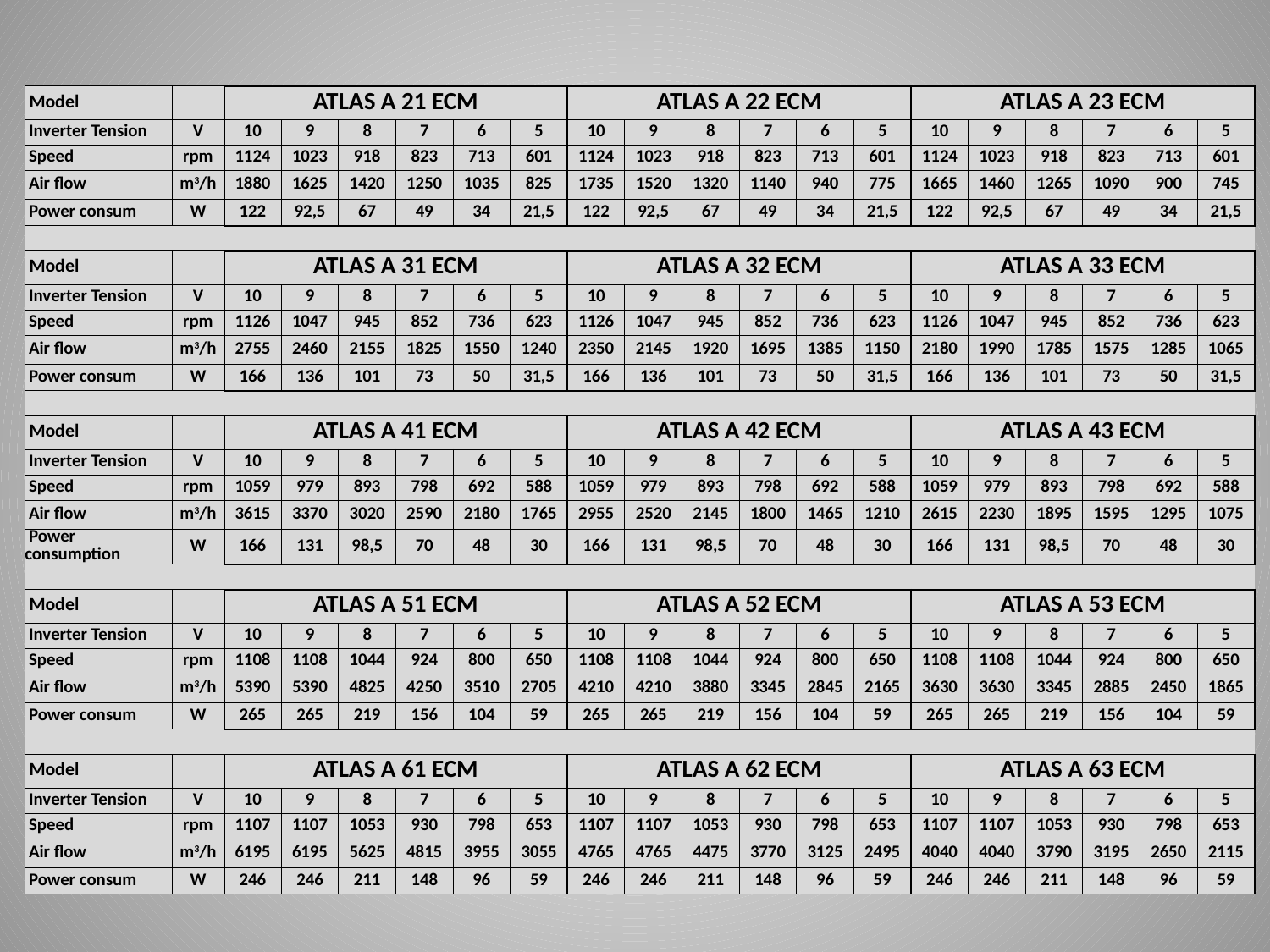

| Model |  | ATLAS A 21 ECM |  |  |  |  |  | ATLAS A 22 ECM |  |  |  |  |  | ATLAS A 23 ECM |  |  |  |  |  |
| --- | --- | --- | --- | --- | --- | --- | --- | --- | --- | --- | --- | --- | --- | --- | --- | --- | --- | --- | --- |
| Inverter Tension | V | 10 | 9 | 8 | 7 | 6 | 5 | 10 | 9 | 8 | 7 | 6 | 5 | 10 | 9 | 8 | 7 | 6 | 5 |
| Speed | rpm | 1124 | 1023 | 918 | 823 | 713 | 601 | 1124 | 1023 | 918 | 823 | 713 | 601 | 1124 | 1023 | 918 | 823 | 713 | 601 |
| Air flow | m3/h | 1880 | 1625 | 1420 | 1250 | 1035 | 825 | 1735 | 1520 | 1320 | 1140 | 940 | 775 | 1665 | 1460 | 1265 | 1090 | 900 | 745 |
| Power consum | W | 122 | 92,5 | 67 | 49 | 34 | 21,5 | 122 | 92,5 | 67 | 49 | 34 | 21,5 | 122 | 92,5 | 67 | 49 | 34 | 21,5 |
|  |  |  |  |  |  |  |  |  |  |  |  |  |  |  |  |  |  |  |  |
| Model |  | ATLAS A 31 ECM |  |  |  |  |  | ATLAS A 32 ECM |  |  |  |  |  | ATLAS A 33 ECM |  |  |  |  |  |
| Inverter Tension | V | 10 | 9 | 8 | 7 | 6 | 5 | 10 | 9 | 8 | 7 | 6 | 5 | 10 | 9 | 8 | 7 | 6 | 5 |
| Speed | rpm | 1126 | 1047 | 945 | 852 | 736 | 623 | 1126 | 1047 | 945 | 852 | 736 | 623 | 1126 | 1047 | 945 | 852 | 736 | 623 |
| Air flow | m3/h | 2755 | 2460 | 2155 | 1825 | 1550 | 1240 | 2350 | 2145 | 1920 | 1695 | 1385 | 1150 | 2180 | 1990 | 1785 | 1575 | 1285 | 1065 |
| Power consum | W | 166 | 136 | 101 | 73 | 50 | 31,5 | 166 | 136 | 101 | 73 | 50 | 31,5 | 166 | 136 | 101 | 73 | 50 | 31,5 |
|  |  |  |  |  |  |  |  |  |  |  |  |  |  |  |  |  |  |  |  |
| Model |  | ATLAS A 41 ECM |  |  |  |  |  | ATLAS A 42 ECM |  |  |  |  |  | ATLAS A 43 ECM |  |  |  |  |  |
| Inverter Tension | V | 10 | 9 | 8 | 7 | 6 | 5 | 10 | 9 | 8 | 7 | 6 | 5 | 10 | 9 | 8 | 7 | 6 | 5 |
| Speed | rpm | 1059 | 979 | 893 | 798 | 692 | 588 | 1059 | 979 | 893 | 798 | 692 | 588 | 1059 | 979 | 893 | 798 | 692 | 588 |
| Air flow | m3/h | 3615 | 3370 | 3020 | 2590 | 2180 | 1765 | 2955 | 2520 | 2145 | 1800 | 1465 | 1210 | 2615 | 2230 | 1895 | 1595 | 1295 | 1075 |
| Power consumption | W | 166 | 131 | 98,5 | 70 | 48 | 30 | 166 | 131 | 98,5 | 70 | 48 | 30 | 166 | 131 | 98,5 | 70 | 48 | 30 |
|  |  |  |  |  |  |  |  |  |  |  |  |  |  |  |  |  |  |  |  |
| Model |  | ATLAS A 51 ECM |  |  |  |  |  | ATLAS A 52 ECM |  |  |  |  |  | ATLAS A 53 ECM |  |  |  |  |  |
| Inverter Tension | V | 10 | 9 | 8 | 7 | 6 | 5 | 10 | 9 | 8 | 7 | 6 | 5 | 10 | 9 | 8 | 7 | 6 | 5 |
| Speed | rpm | 1108 | 1108 | 1044 | 924 | 800 | 650 | 1108 | 1108 | 1044 | 924 | 800 | 650 | 1108 | 1108 | 1044 | 924 | 800 | 650 |
| Air flow | m3/h | 5390 | 5390 | 4825 | 4250 | 3510 | 2705 | 4210 | 4210 | 3880 | 3345 | 2845 | 2165 | 3630 | 3630 | 3345 | 2885 | 2450 | 1865 |
| Power consum | W | 265 | 265 | 219 | 156 | 104 | 59 | 265 | 265 | 219 | 156 | 104 | 59 | 265 | 265 | 219 | 156 | 104 | 59 |
|  |  |  |  |  |  |  |  |  |  |  |  |  |  |  |  |  |  |  |  |
| Model |  | ATLAS A 61 ECM |  |  |  |  |  | ATLAS A 62 ECM |  |  |  |  |  | ATLAS A 63 ECM |  |  |  |  |  |
| Inverter Tension | V | 10 | 9 | 8 | 7 | 6 | 5 | 10 | 9 | 8 | 7 | 6 | 5 | 10 | 9 | 8 | 7 | 6 | 5 |
| Speed | rpm | 1107 | 1107 | 1053 | 930 | 798 | 653 | 1107 | 1107 | 1053 | 930 | 798 | 653 | 1107 | 1107 | 1053 | 930 | 798 | 653 |
| Air flow | m3/h | 6195 | 6195 | 5625 | 4815 | 3955 | 3055 | 4765 | 4765 | 4475 | 3770 | 3125 | 2495 | 4040 | 4040 | 3790 | 3195 | 2650 | 2115 |
| Power consum | W | 246 | 246 | 211 | 148 | 96 | 59 | 246 | 246 | 211 | 148 | 96 | 59 | 246 | 246 | 211 | 148 | 96 | 59 |